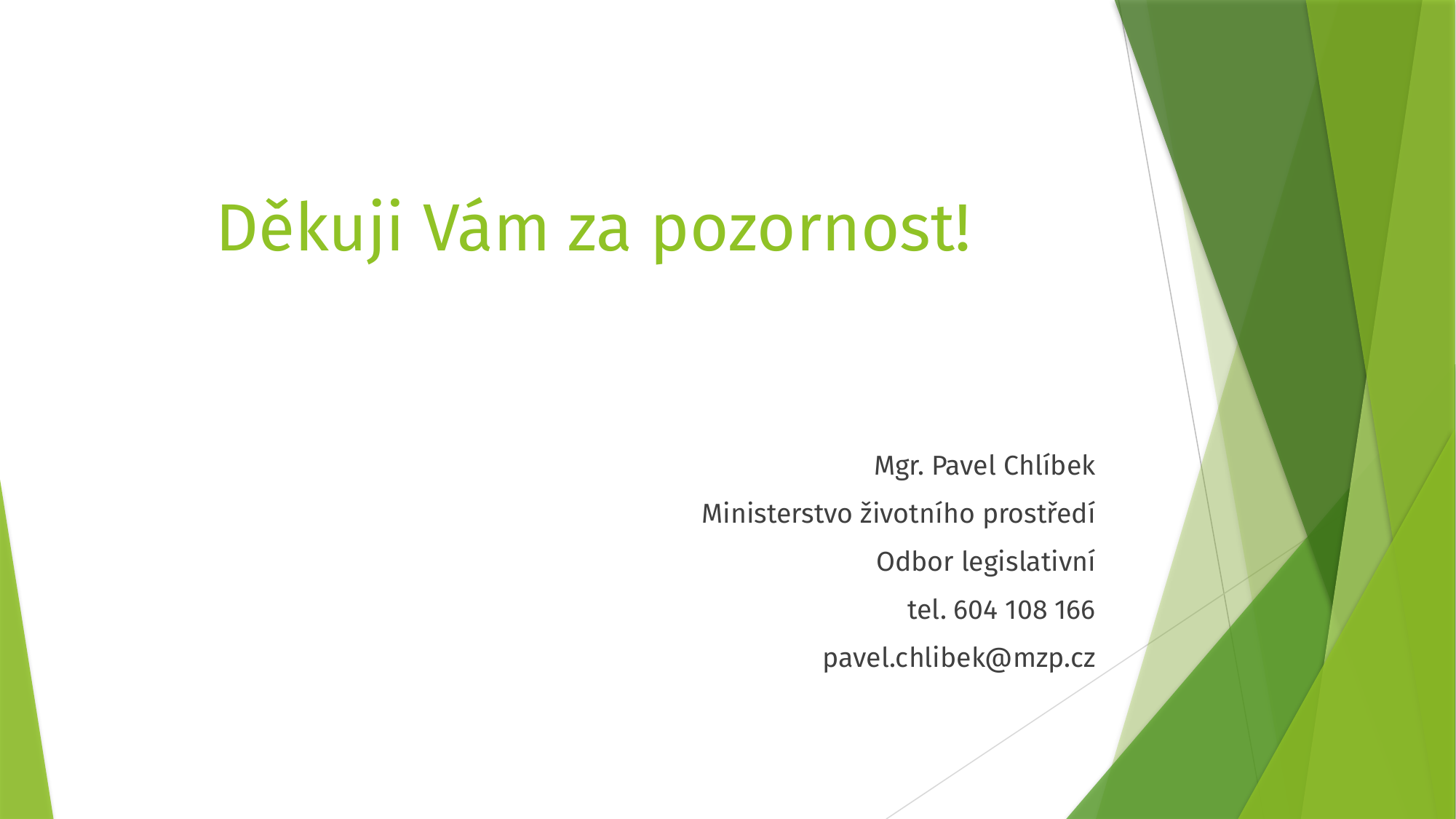

# Děkuji Vám za pozornost!
Mgr. Pavel Chlíbek
Ministerstvo životního prostředí
Odbor legislativní
tel. 604 108 166
pavel.chlibek@mzp.cz